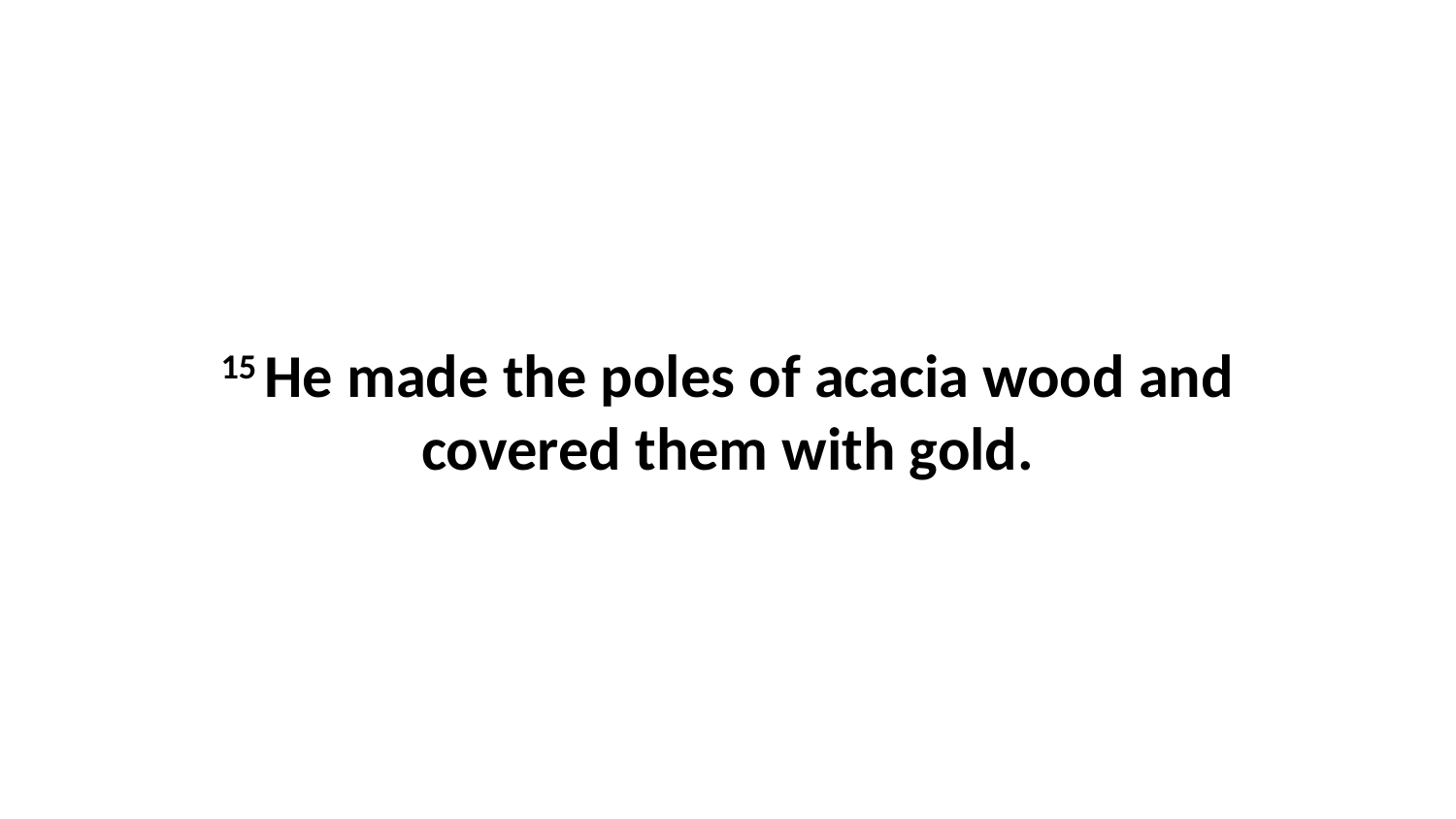

15 He made the poles of acacia wood and covered them with gold.